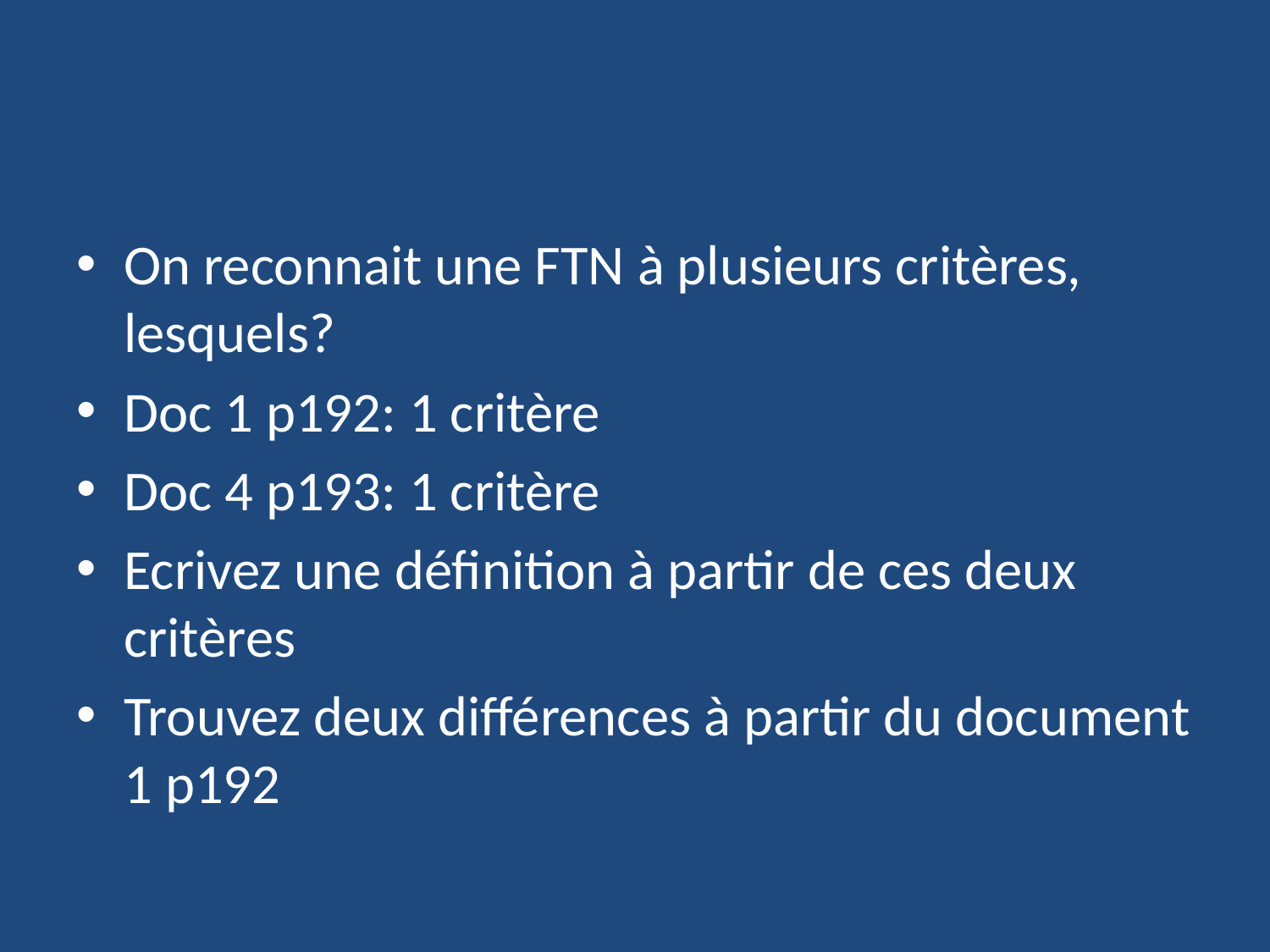

On reconnait une FTN à plusieurs critères, lesquels?
Doc 1 p192: 1 critère
Doc 4 p193: 1 critère
Ecrivez une définition à partir de ces deux critères
Trouvez deux différences à partir du document 1 p192